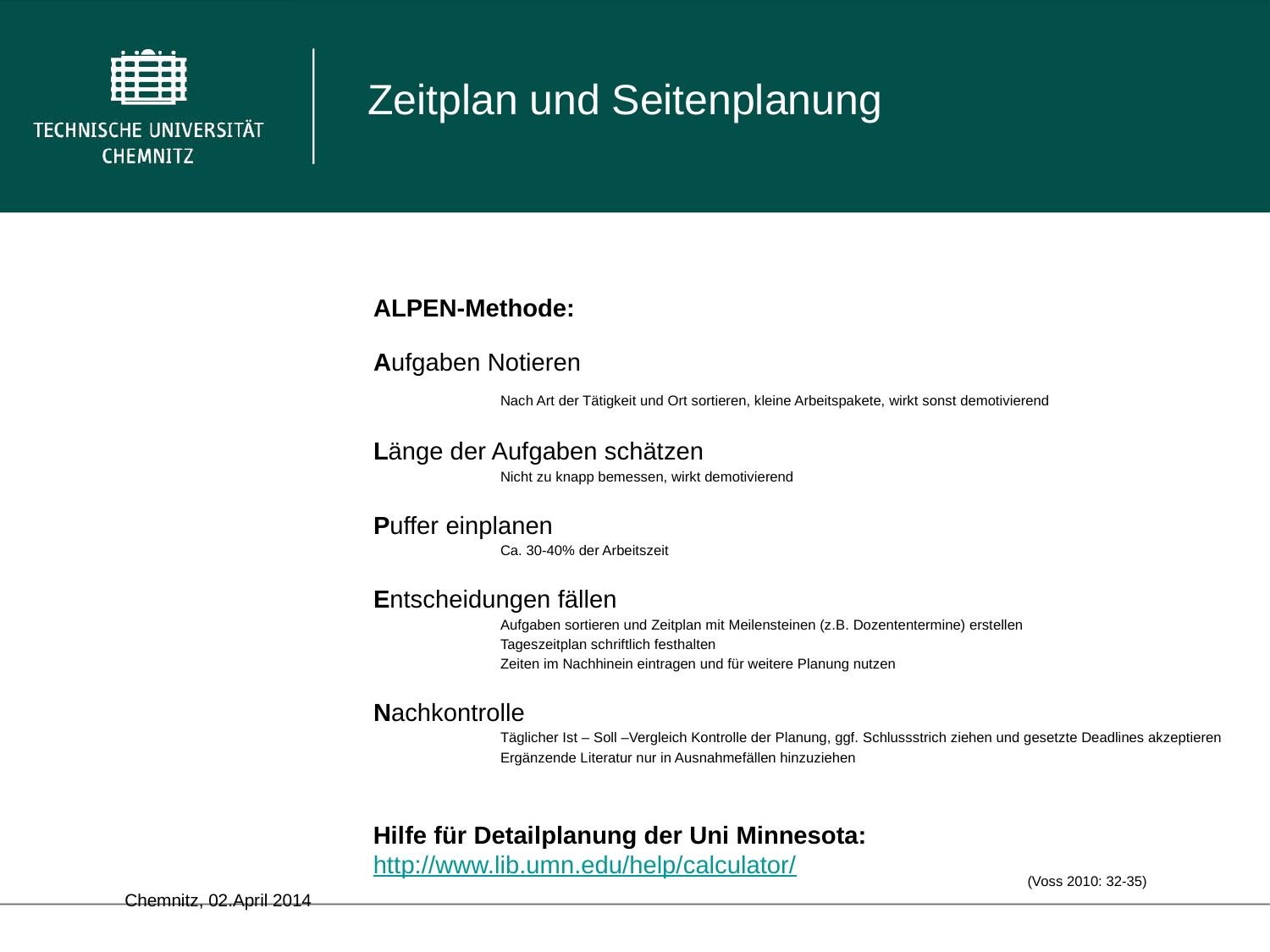

Zeitplan und Seitenplanung
ALPEN-Methode:

Aufgaben Notieren
	Nach Art der Tätigkeit und Ort sortieren, kleine Arbeitspakete, wirkt sonst demotivierend

Länge der Aufgaben schätzen
	Nicht zu knapp bemessen, wirkt demotivierend

Puffer einplanen
	Ca. 30-40% der Arbeitszeit

Entscheidungen fällen
	Aufgaben sortieren und Zeitplan mit Meilensteinen (z.B. Dozententermine) erstellen
	Tageszeitplan schriftlich festhalten
	Zeiten im Nachhinein eintragen und für weitere Planung nutzen

Nachkontrolle
	Täglicher Ist – Soll –Vergleich Kontrolle der Planung, ggf. Schlussstrich ziehen und gesetzte Deadlines akzeptieren
	Ergänzende Literatur nur in Ausnahmefällen hinzuziehen

Hilfe für Detailplanung der Uni Minnesota: http://www.lib.umn.edu/help/calculator/
(Voss 2010: 32-35)
	Chemnitz, 02.April 2014																											29